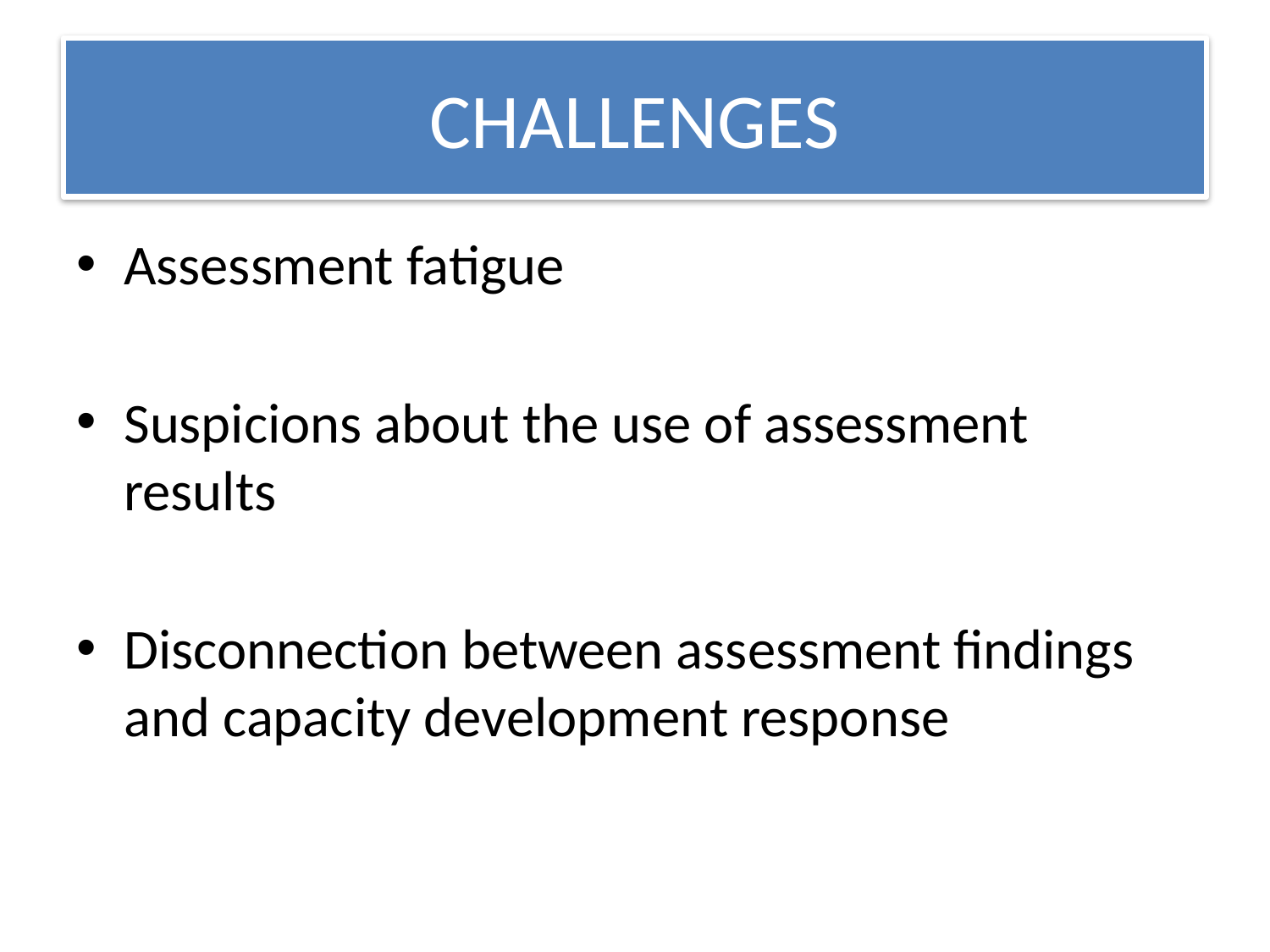

# CHALLENGES
Assessment fatigue

Suspicions about the use of assessment results

Disconnection between assessment findings and capacity development response